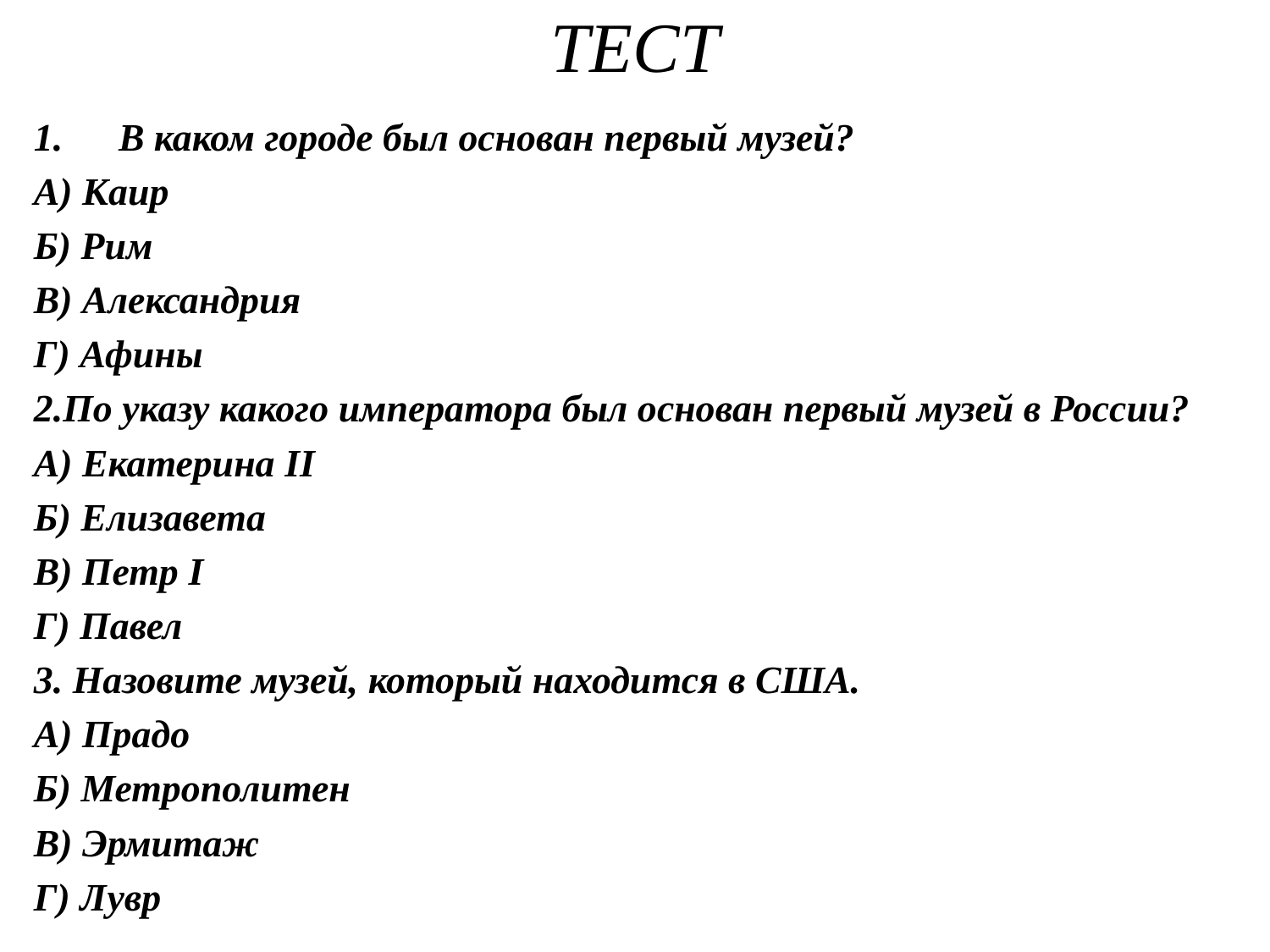

# ТЕСТ
В каком городе был основан первый музей?
А) Каир
Б) Рим
В) Александрия
Г) Афины
2.По указу какого императора был основан первый музей в России?
А) Екатерина II
Б) Елизавета
В) Петр I
Г) Павел
3. Назовите музей, который находится в США.
А) Прадо
Б) Метрополитен
В) Эрмитаж
Г) Лувр